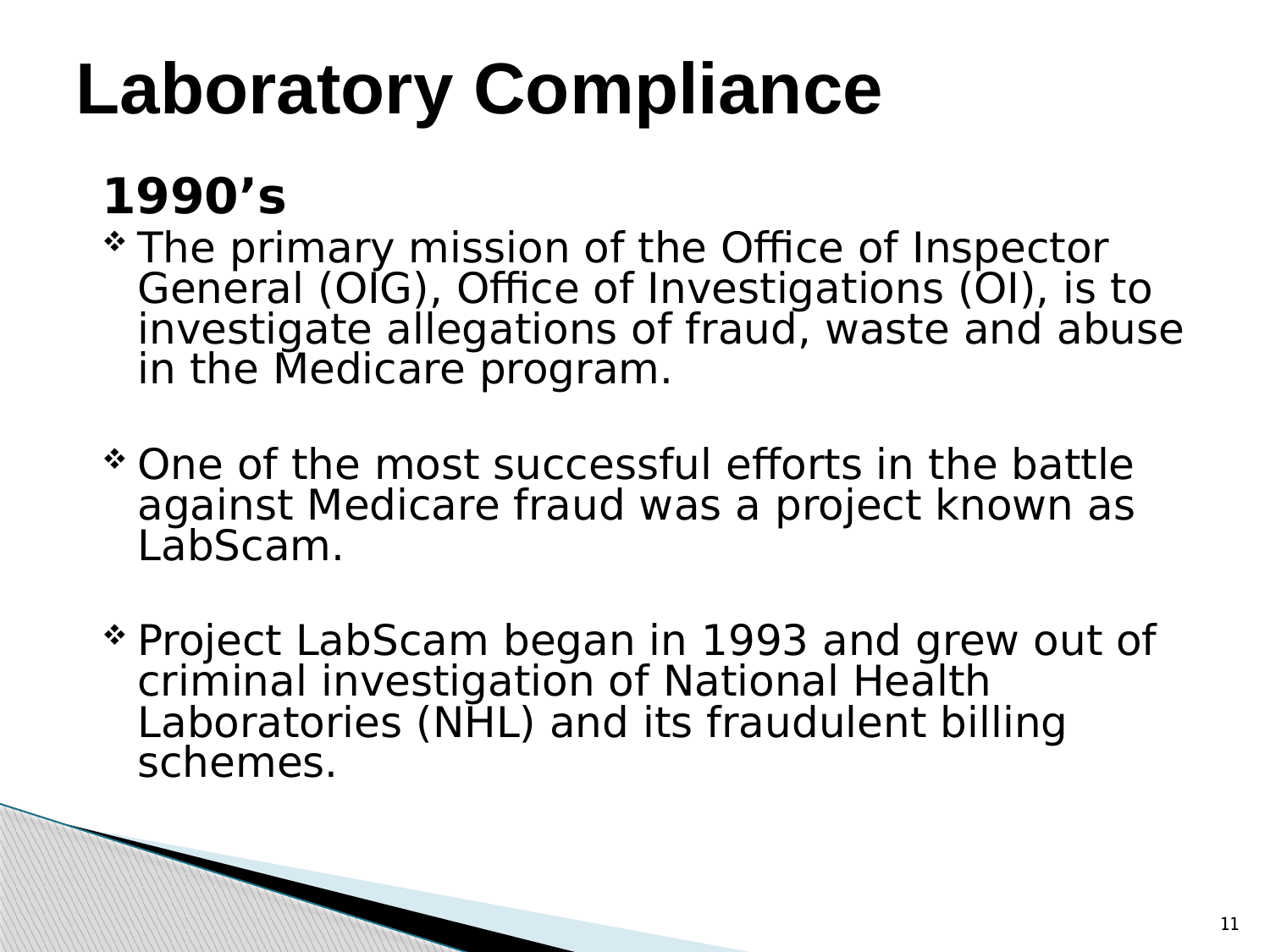

# Laboratory Compliance
1990’s
The primary mission of the Office of Inspector General (OIG), Office of Investigations (OI), is to investigate allegations of fraud, waste and abuse in the Medicare program.

One of the most successful efforts in the battle against Medicare fraud was a project known as LabScam.

Project LabScam began in 1993 and grew out of criminal investigation of National Health Laboratories (NHL) and its fraudulent billing schemes.

11